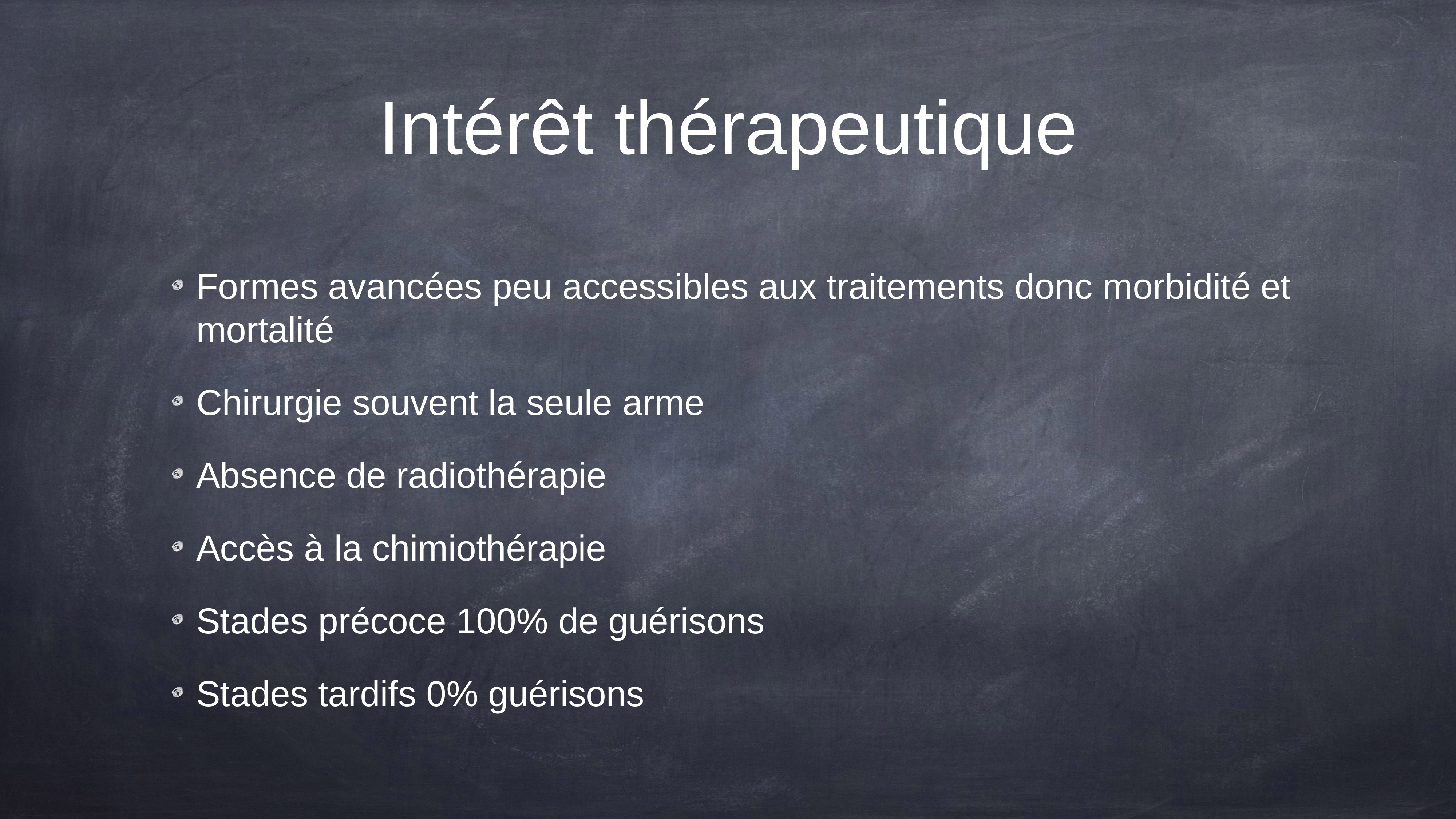

# Intérêt thérapeutique
Formes avancées peu accessibles aux traitements donc morbidité et mortalité
Chirurgie souvent la seule arme
Absence de radiothérapie
Accès à la chimiothérapie
Stades précoce 100% de guérisons
Stades tardifs 0% guérisons